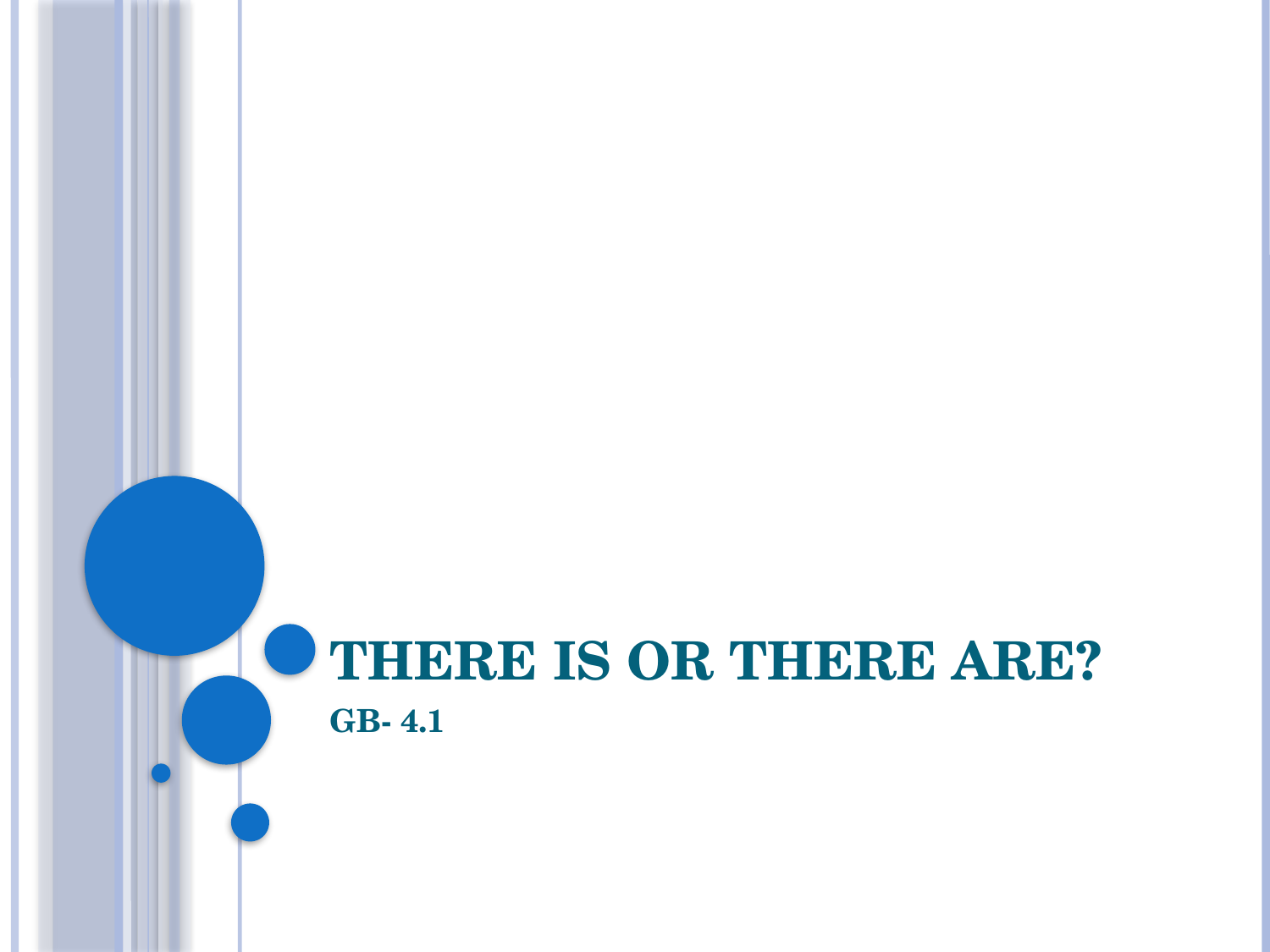

# There is or there are?
GB- 4.1